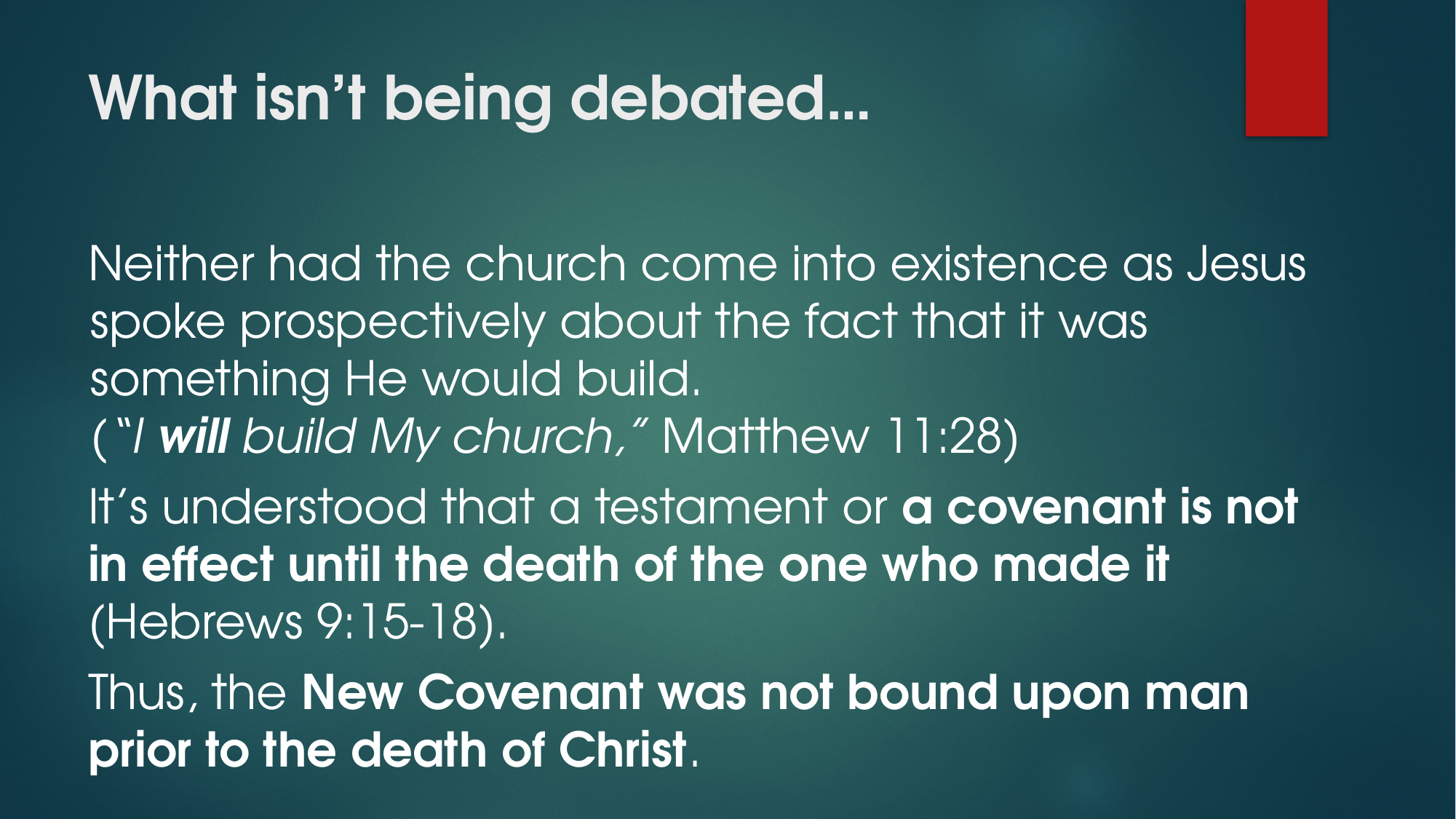

# What isn’t being debated…
Neither had the church come into existence as Jesus spoke prospectively about the fact that it was something He would build.
(“I will build My church,” Matthew 11:28)
It’s understood that a testament or a covenant is not in effect until the death of the one who made it (Hebrews 9:15-18).
Thus, the New Covenant was not bound upon man prior to the death of Christ.